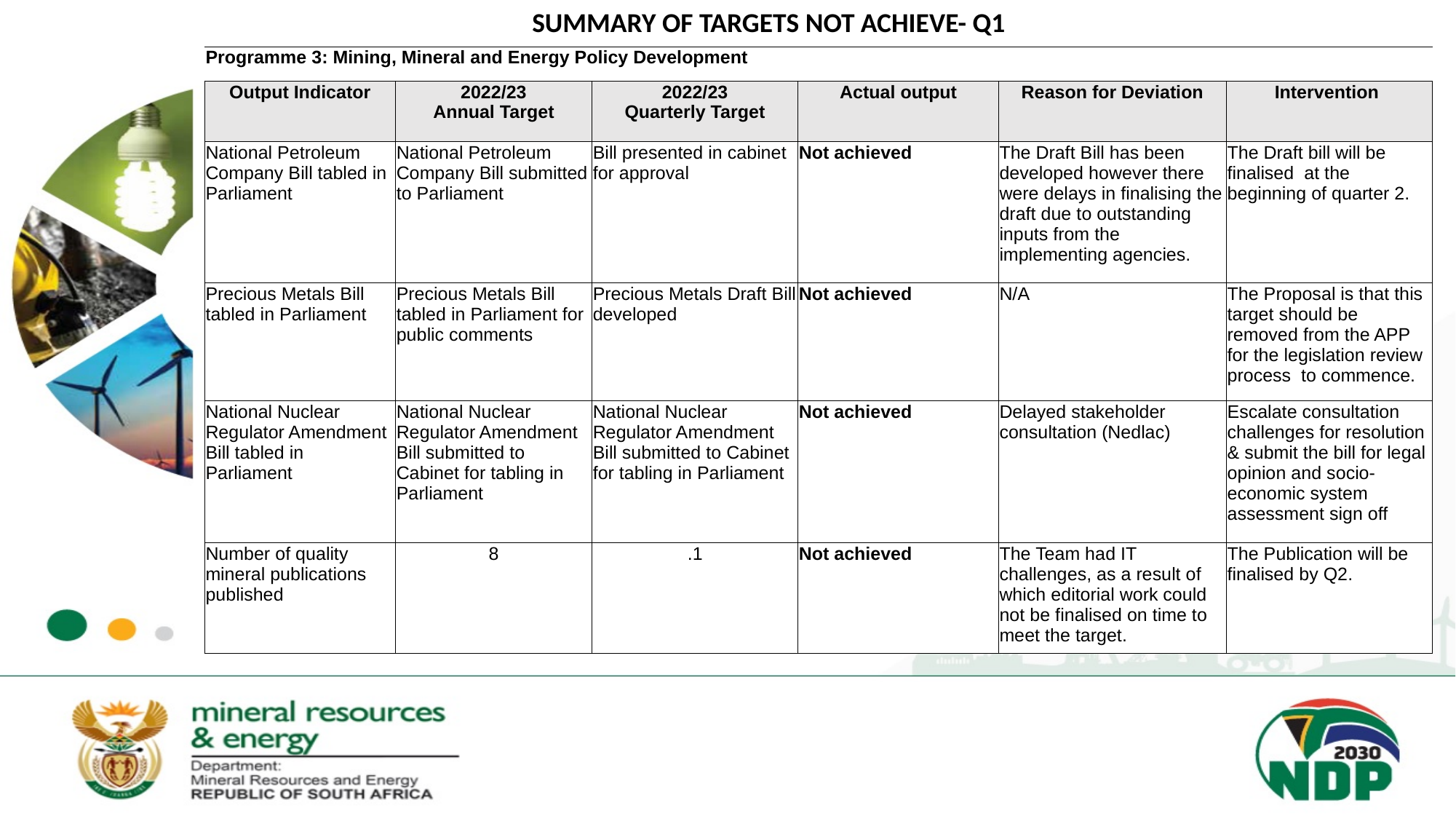

SUMMARY OF TARGETS NOT ACHIEVE- Q1
| Programme 3: Mining, Mineral and Energy Policy Development |  |  |  |  |  |
| --- | --- | --- | --- | --- | --- |
| Output Indicator | 2022/23 Annual Target | 2022/23 Quarterly Target | Actual output | Reason for Deviation | Intervention |
| National Petroleum Company Bill tabled in Parliament | National Petroleum Company Bill submitted to Parliament | Bill presented in cabinet for approval | Not achieved | The Draft Bill has been developed however there were delays in finalising the draft due to outstanding inputs from the implementing agencies. | The Draft bill will be finalised at the beginning of quarter 2. |
| Precious Metals Bill tabled in Parliament | Precious Metals Bill tabled in Parliament for public comments | Precious Metals Draft Bill developed | Not achieved | N/A | The Proposal is that this target should be removed from the APP for the legislation review process to commence. |
| National Nuclear Regulator Amendment Bill tabled in Parliament | National Nuclear Regulator Amendment Bill submitted to Cabinet for tabling in Parliament | National Nuclear Regulator Amendment Bill submitted to Cabinet for tabling in Parliament | Not achieved | Delayed stakeholder consultation (Nedlac) | Escalate consultation challenges for resolution & submit the bill for legal opinion and socio-economic system assessment sign off |
| Number of quality mineral publications published | 8 | .1 | Not achieved | The Team had IT challenges, as a result of which editorial work could not be finalised on time to meet the target. | The Publication will be finalised by Q2. |